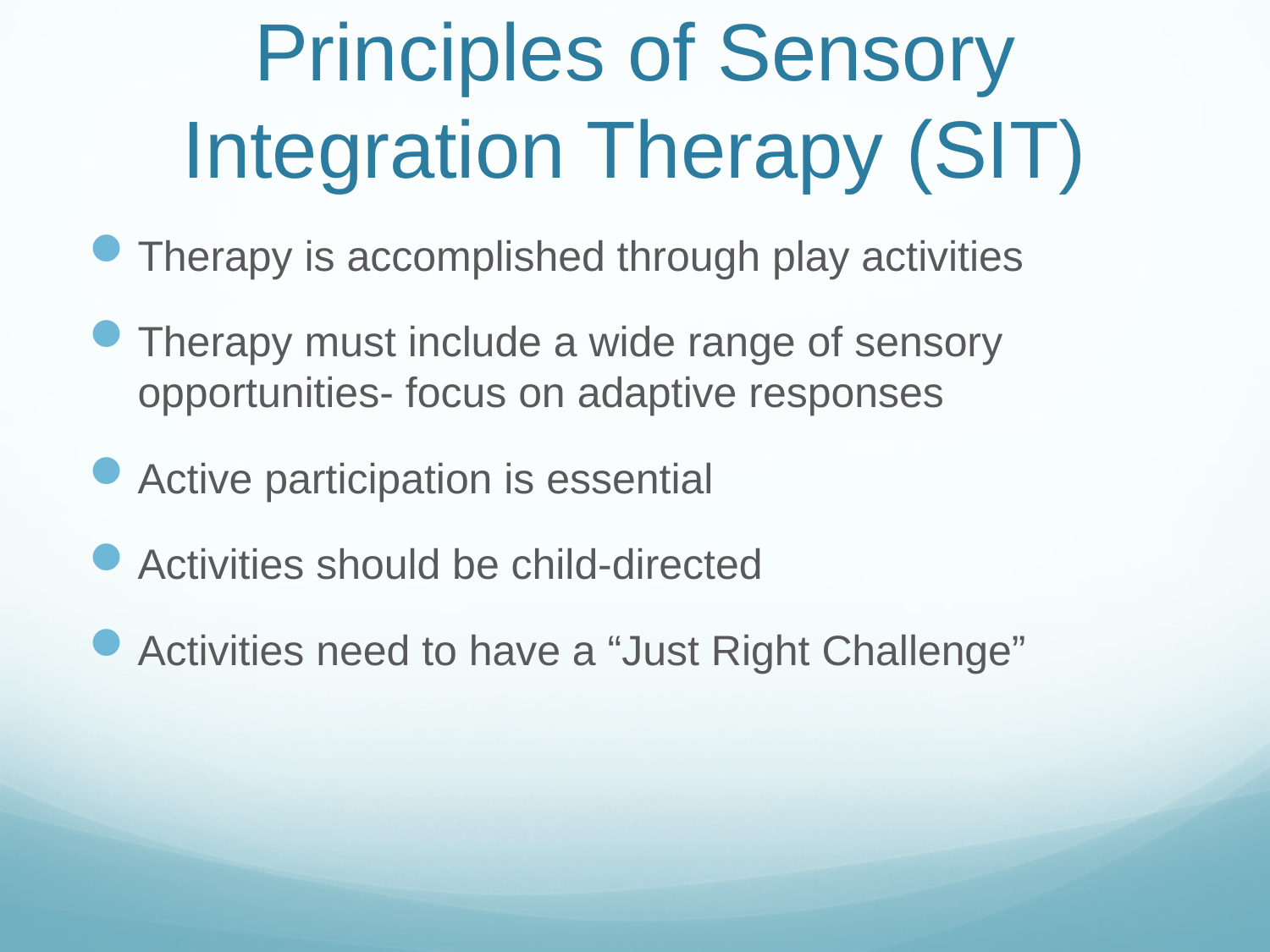

# Principles of Sensory Integration Therapy (SIT)
Therapy is accomplished through play activities
Therapy must include a wide range of sensory opportunities- focus on adaptive responses
Active participation is essential
Activities should be child-directed
Activities need to have a “Just Right Challenge”